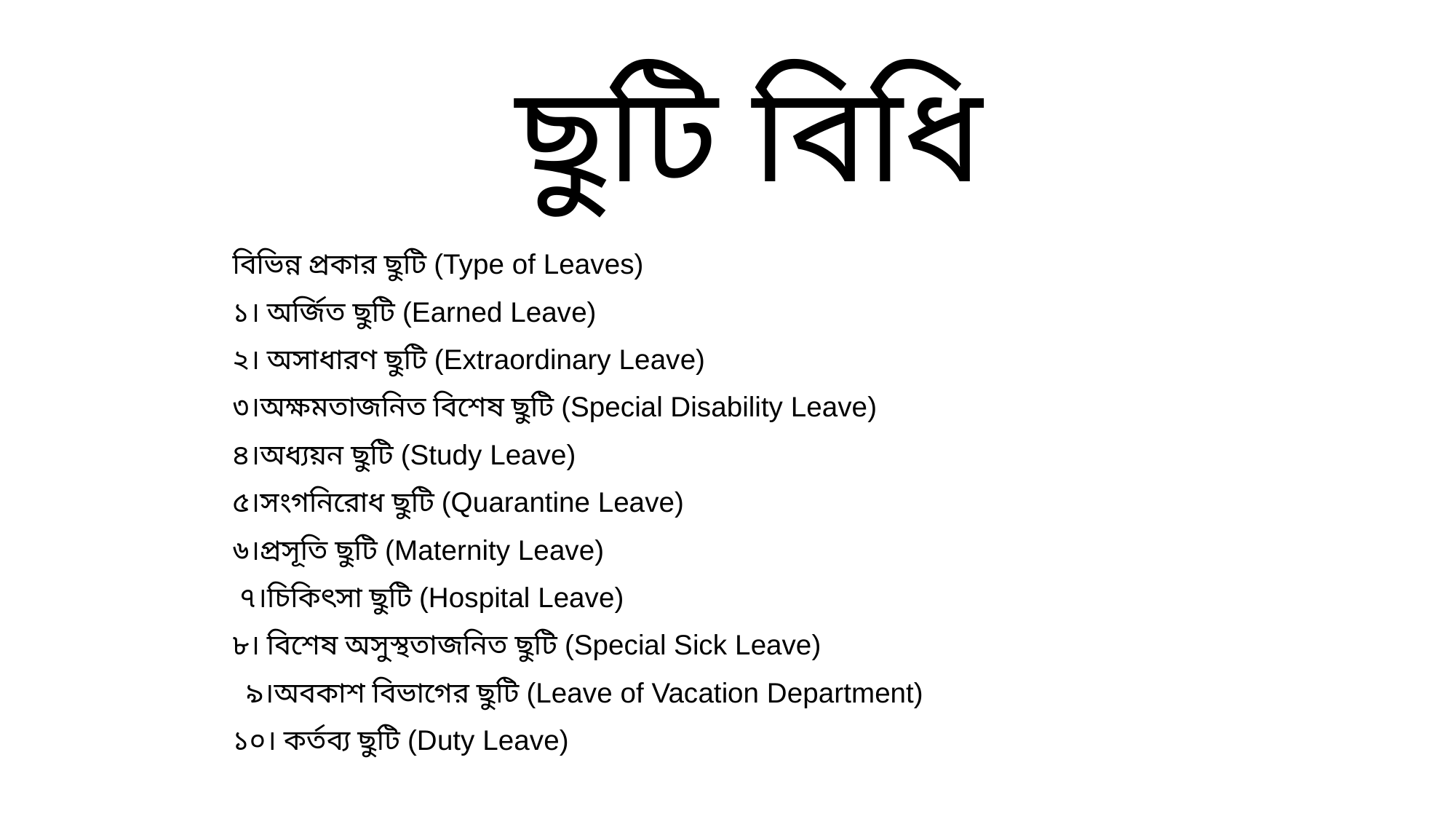

# ছুটি বিধি
বিভিন্ন প্রকার ছুটি (Type of Leaves)
১। অর্জিত ছুটি (Earned Leave)
২। অসাধারণ ছুটি (Extraordinary Leave)
৩।অক্ষমতাজনিত বিশেষ ছুটি (Special Disability Leave)
৪।অধ্যয়ন ছুটি (Study Leave)
৫।সংগনিরোধ ছুটি (Quarantine Leave)
৬।প্রসূতি ছুটি (Maternity Leave)
 ৭।চিকিৎসা ছুটি (Hospital Leave)
৮। বিশেষ অসুস্থতাজনিত ছুটি (Special Sick Leave)
  ৯।অবকাশ বিভাগের ছুটি (Leave of Vacation Department)
১০। কর্তব্য ছুটি (Duty Leave)